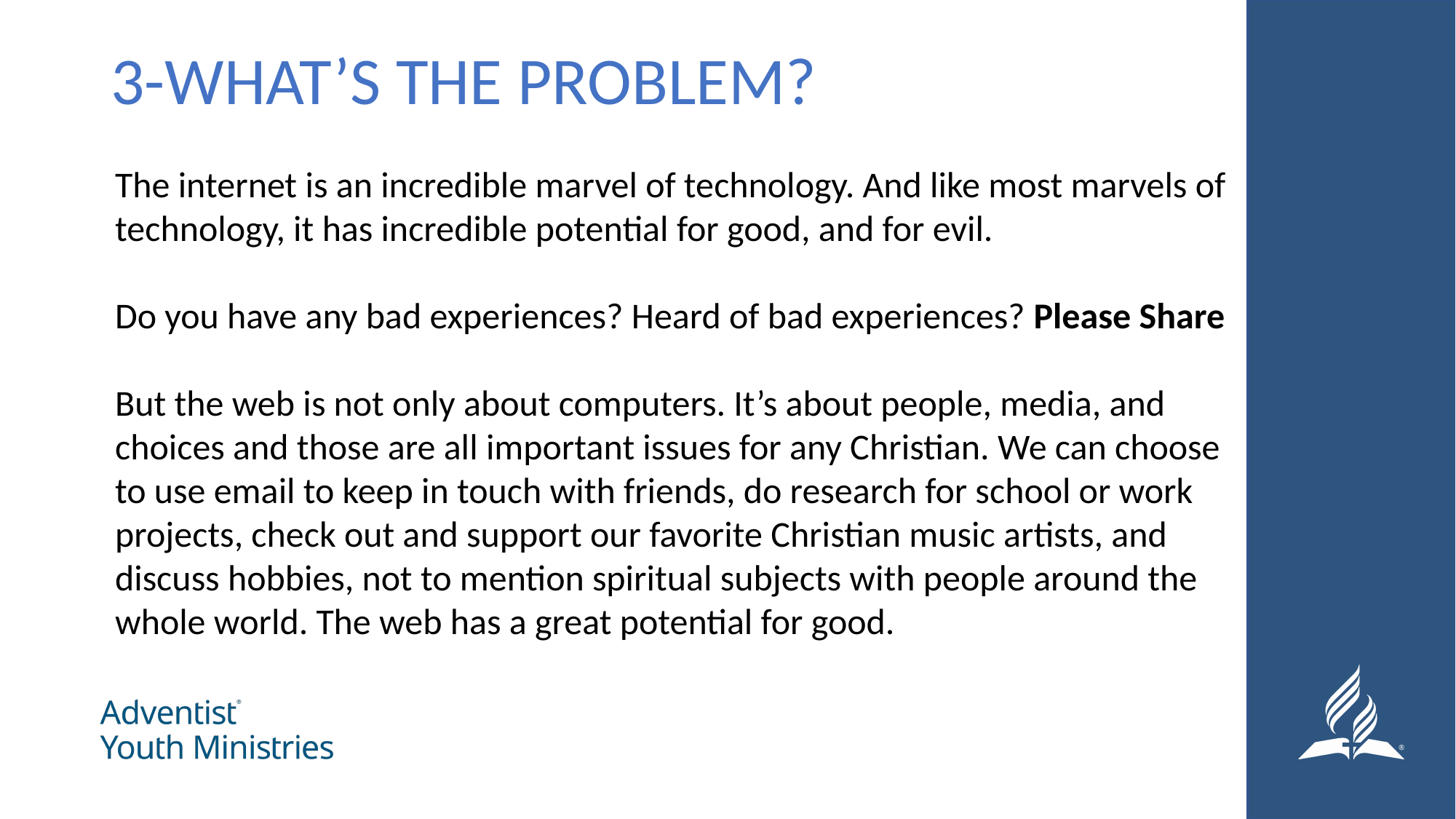

# 3-WHAT’S THE PROBLEM?
The internet is an incredible marvel of technology. And like most marvels of technology, it has incredible potential for good, and for evil.

Do you have any bad experiences? Heard of bad experiences? Please Share

But the web is not only about computers. It’s about people, media, and choices and those are all important issues for any Christian. We can choose to use email to keep in touch with friends, do research for school or work projects, check out and support our favorite Christian music artists, and discuss hobbies, not to mention spiritual subjects with people around the whole world. The web has a great potential for good.